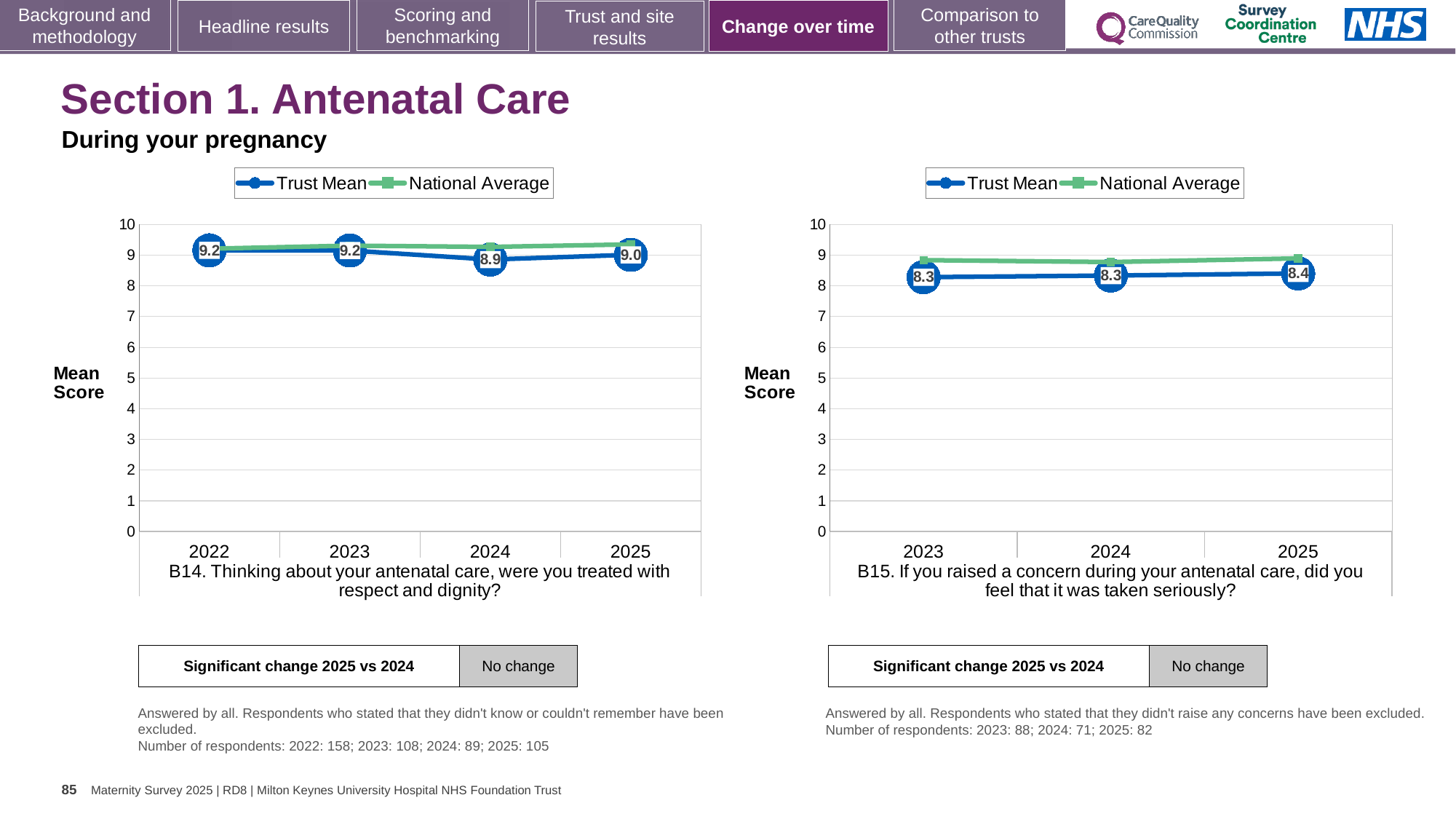

# Section 1. Antenatal Care
During your pregnancy

### Chart

| Category | Trust Mean | National Average |
|---|---|---|
| 2022 | 9.15573574399639 | 9.208439855407468 |
| 2023 | 9.15190579888767 | 9.308193534110238 |
| 2024 | 8.856470883182473 | 9.267570526063404 |
| 2025 | 9.011002409587586 | 9.349109550042328 |

### Chart

| Category | Trust Mean | National Average |
|---|---|---|
| 2023 | 8.282596442749304 | 8.836044340131746 |
| 2024 | 8.335653004815727 | 8.774350289033121 |
| 2025 | 8.403378078816255 | 8.893638264695333 |
| Significant change 2025 vs 2024 | No change |
| --- | --- |
| Significant change 2025 vs 2024 | No change |
| --- | --- |
Answered by all. Respondents who stated that they didn't know or couldn't remember have been excluded.
Number of respondents: 2022: 158; 2023: 108; 2024: 89; 2025: 105
Answered by all. Respondents who stated that they didn't raise any concerns have been excluded.
Number of respondents: 2023: 88; 2024: 71; 2025: 82
85